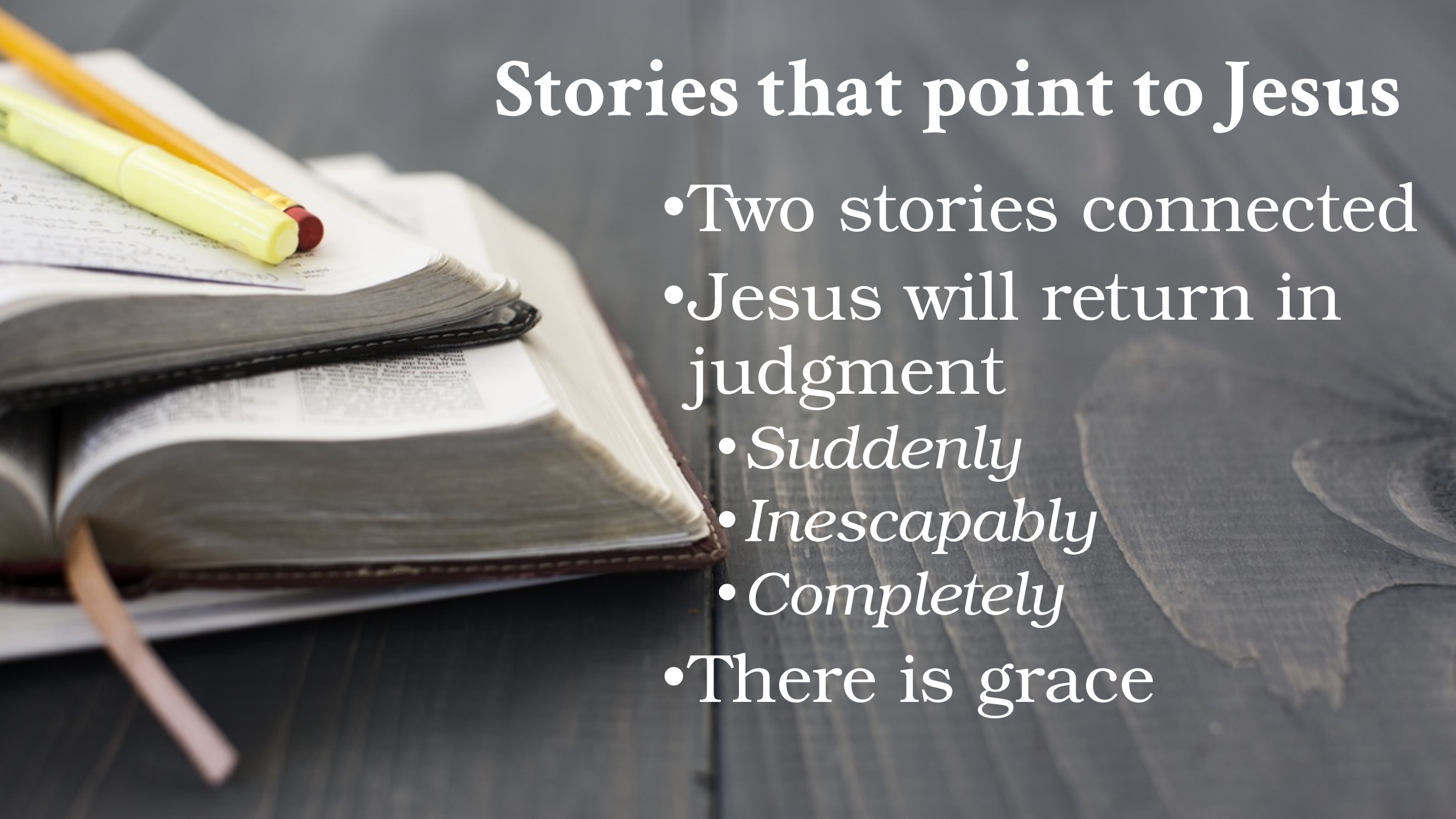

# Stories that point to Jesus
Two stories connected
Jesus will return in judgment
Suddenly
Inescapably
Completely
There is grace